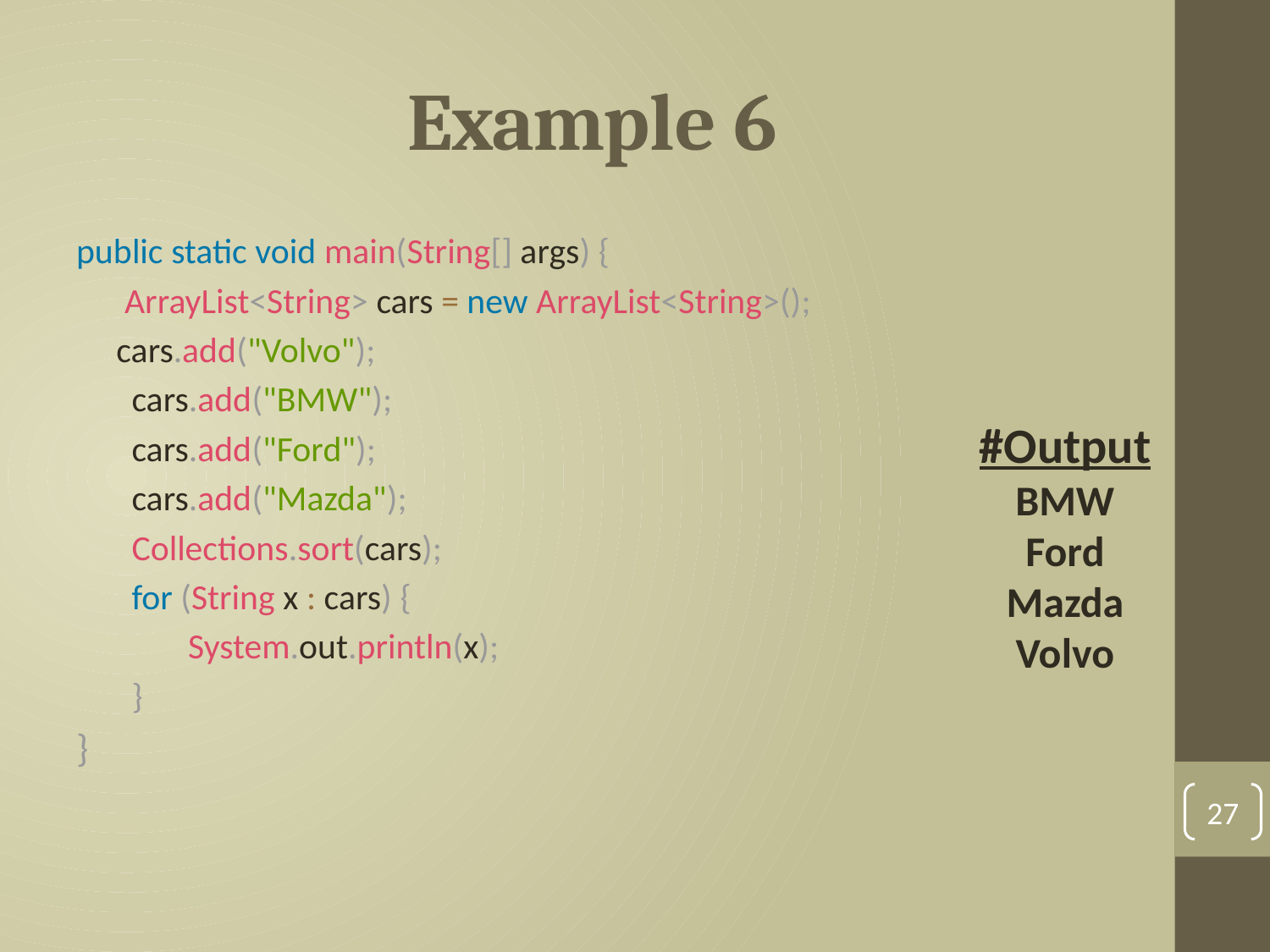

# Example 6
public static void main(String[] args) {
      ArrayList<String> cars = new ArrayList<String>();
     cars.add("Volvo");
cars.add("BMW");
cars.add("Ford");
cars.add("Mazda");
Collections.sort(cars);
for (String x : cars) {
       System.out.println(x);
}
}
#Output
BMW
Ford
Mazda
Volvo
27